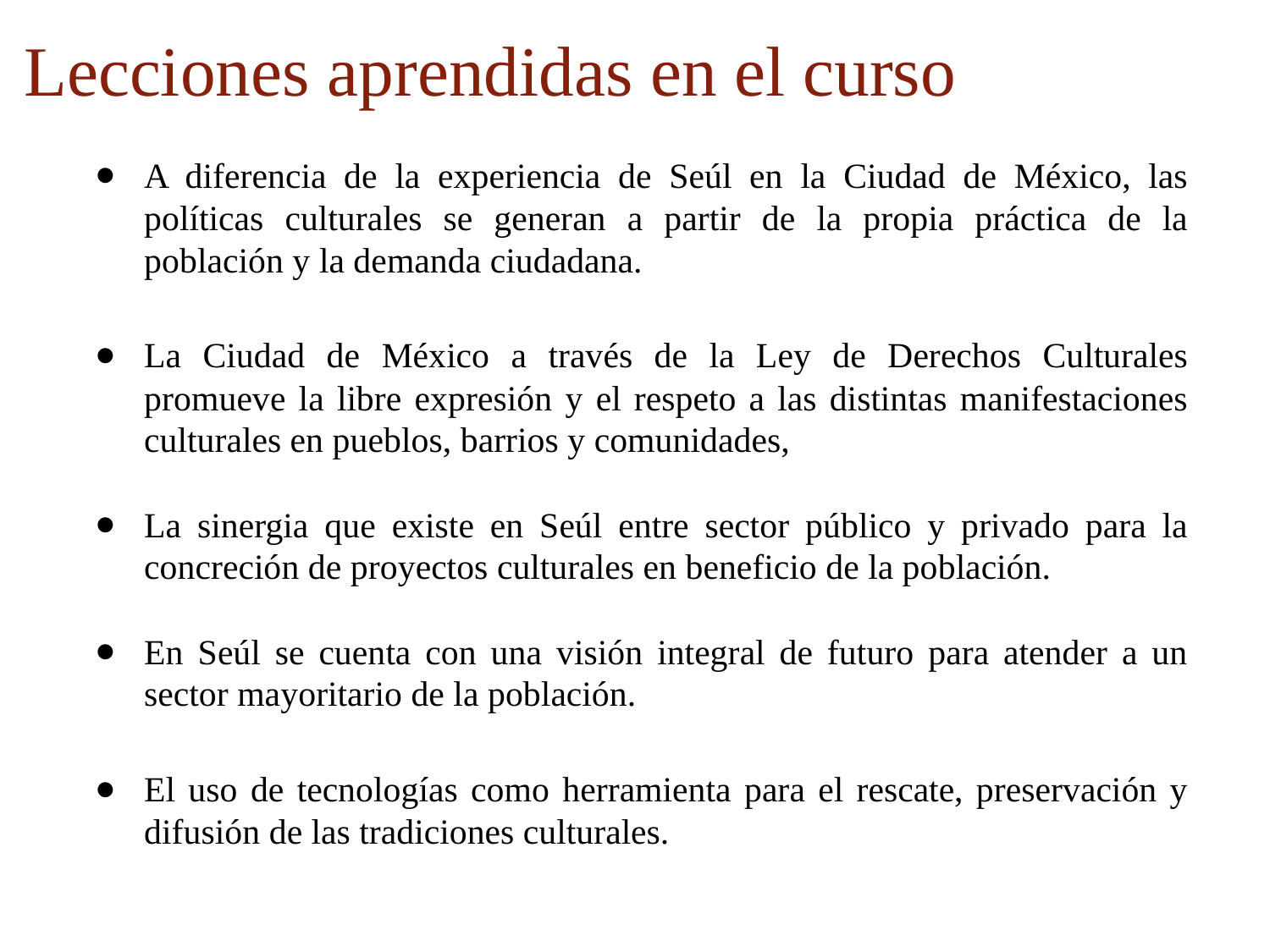

# Lecciones aprendidas en el curso
A diferencia de la experiencia de Seúl en la Ciudad de México, las políticas culturales se generan a partir de la propia práctica de la población y la demanda ciudadana.

La Ciudad de México a través de la Ley de Derechos Culturales promueve la libre expresión y el respeto a las distintas manifestaciones culturales en pueblos, barrios y comunidades,

La sinergia que existe en Seúl entre sector público y privado para la concreción de proyectos culturales en beneficio de la población.

En Seúl se cuenta con una visión integral de futuro para atender a un sector mayoritario de la población.

El uso de tecnologías como herramienta para el rescate, preservación y difusión de las tradiciones culturales.